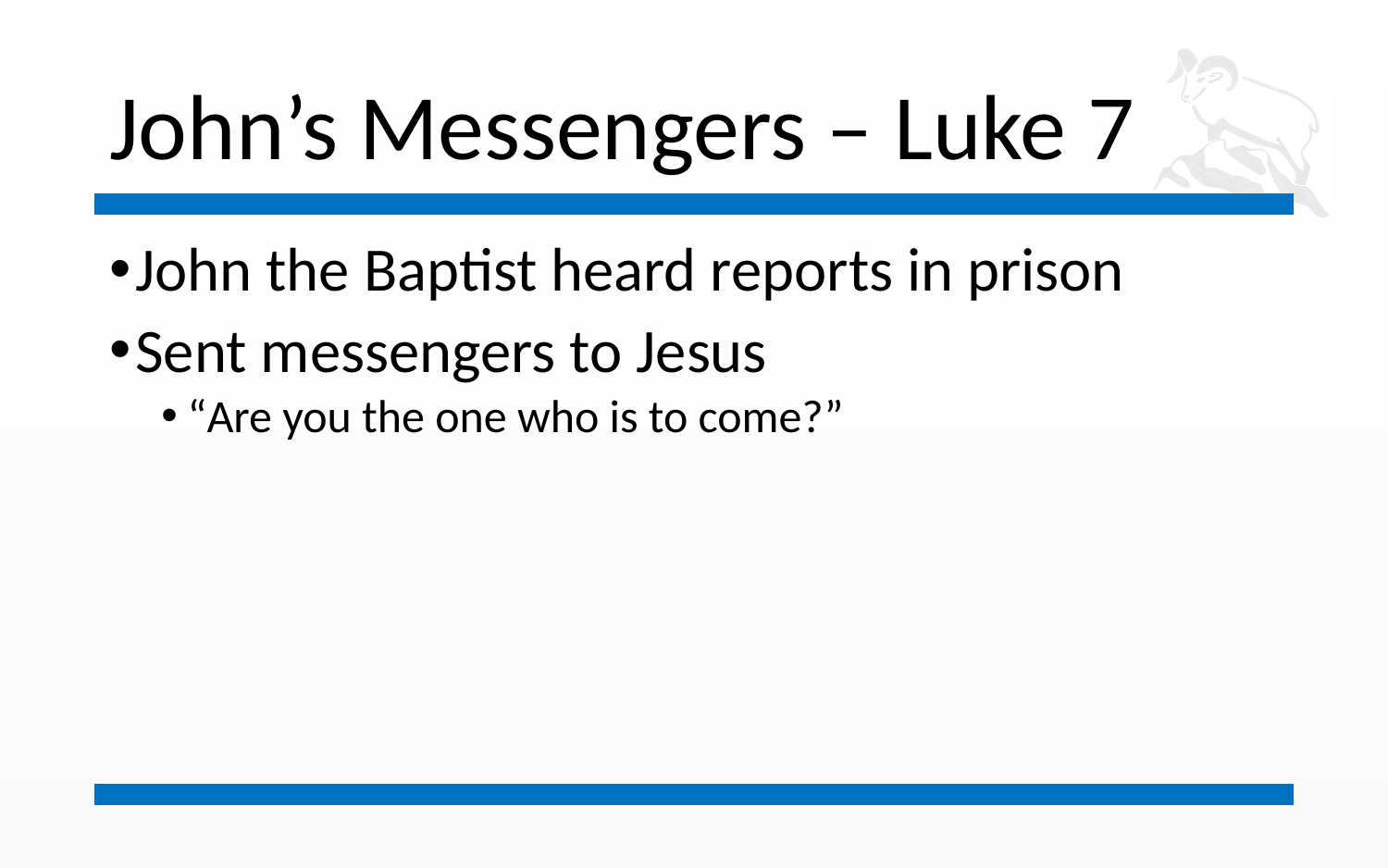

# John’s Messengers – Luke 7
John the Baptist heard reports in prison
Sent messengers to Jesus
“Are you the one who is to come?”